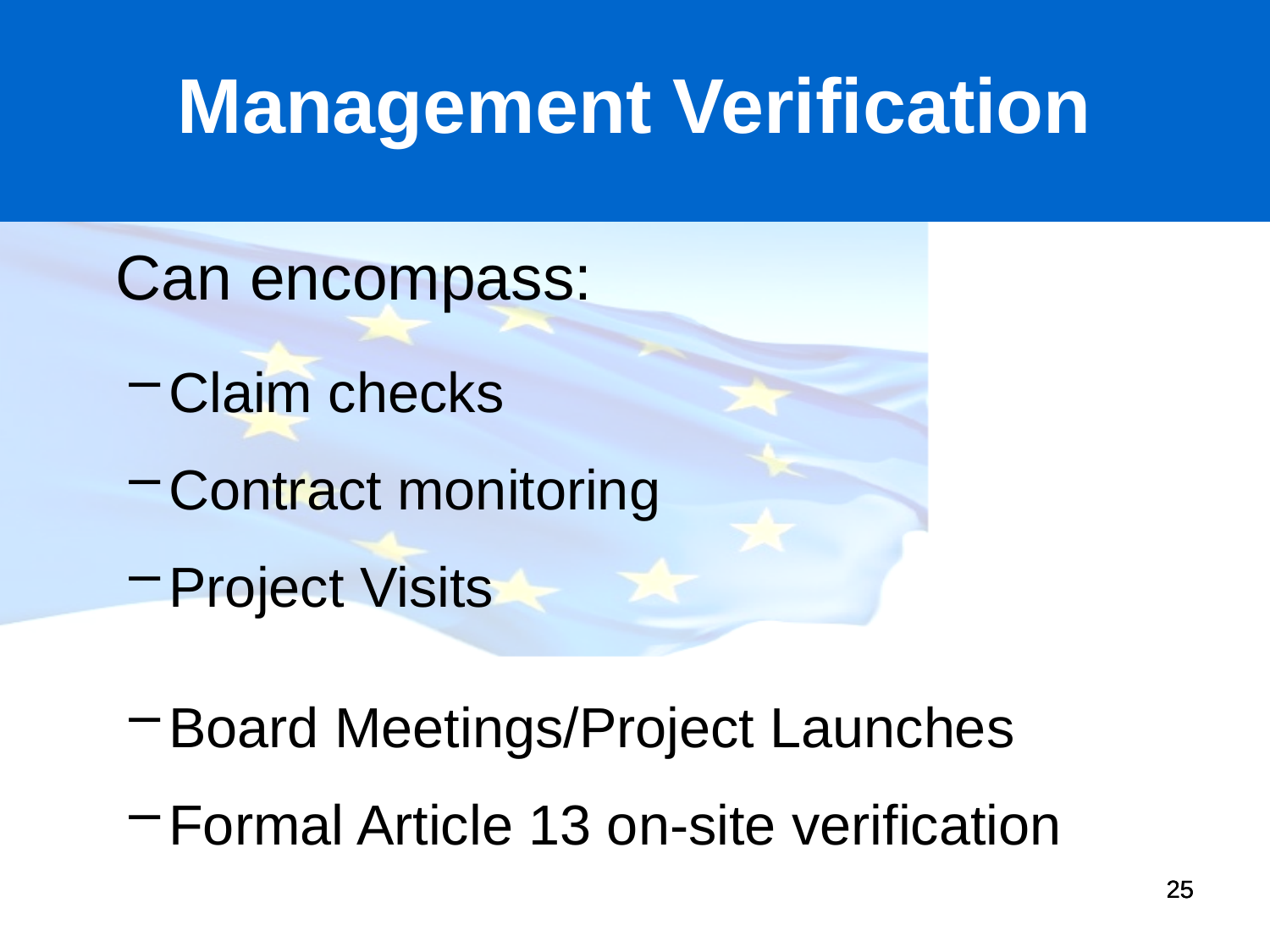

Management Verification
Can encompass:

Claim checks

Contract monitoring

Project Visits

Board Meetings/Project Launches

Formal Article 13 on-site verification
25
25
25